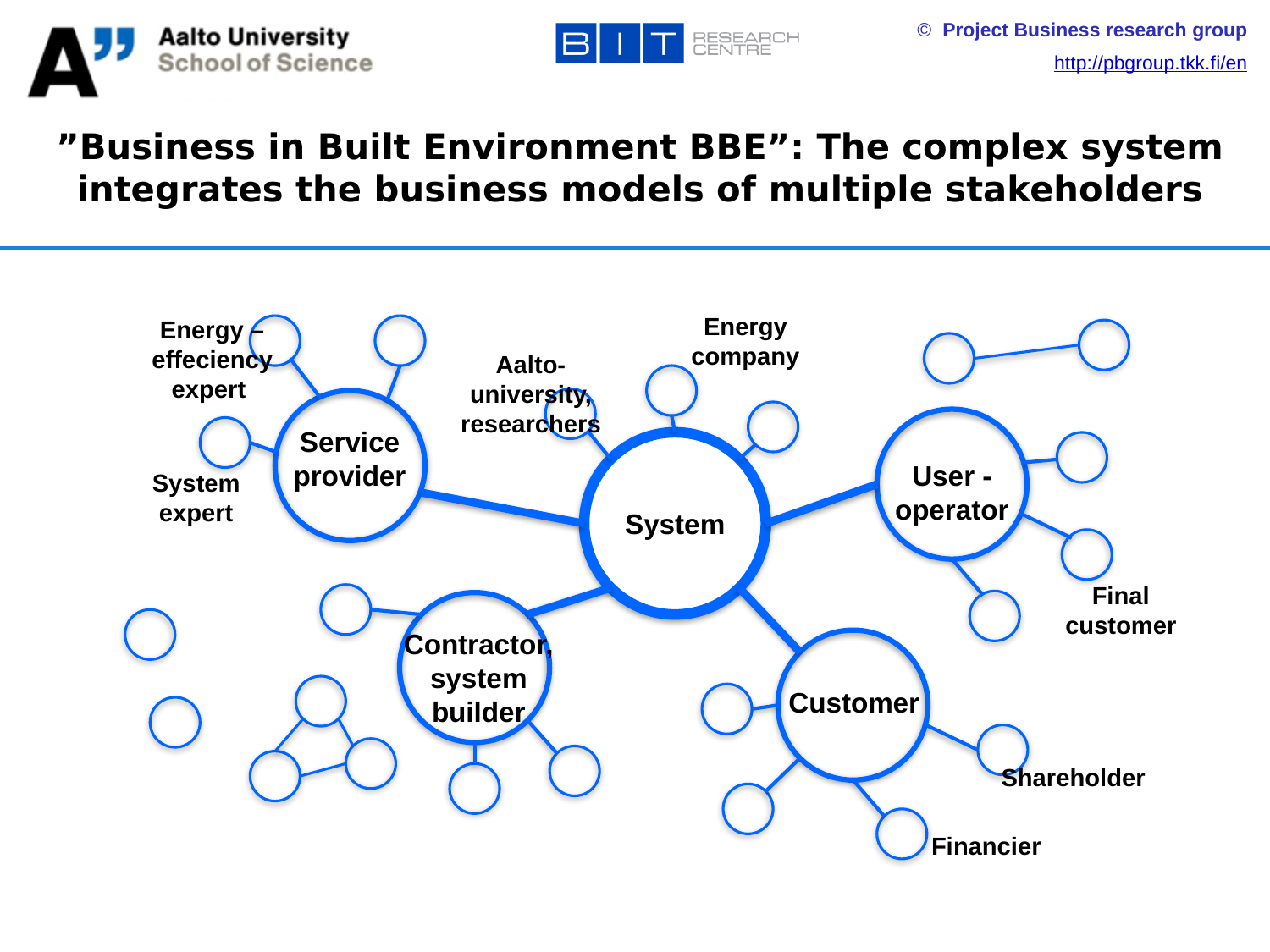

# ”Business in Built Environment BBE”: The complex system integrates the business models of multiple stakeholders
Energy company
Energy – effeciency expert

Aalto-university, researchers

Service provider
System

User - operator
System expert

Final customer

Contractor, system builder

Customer

Shareholder

Financier